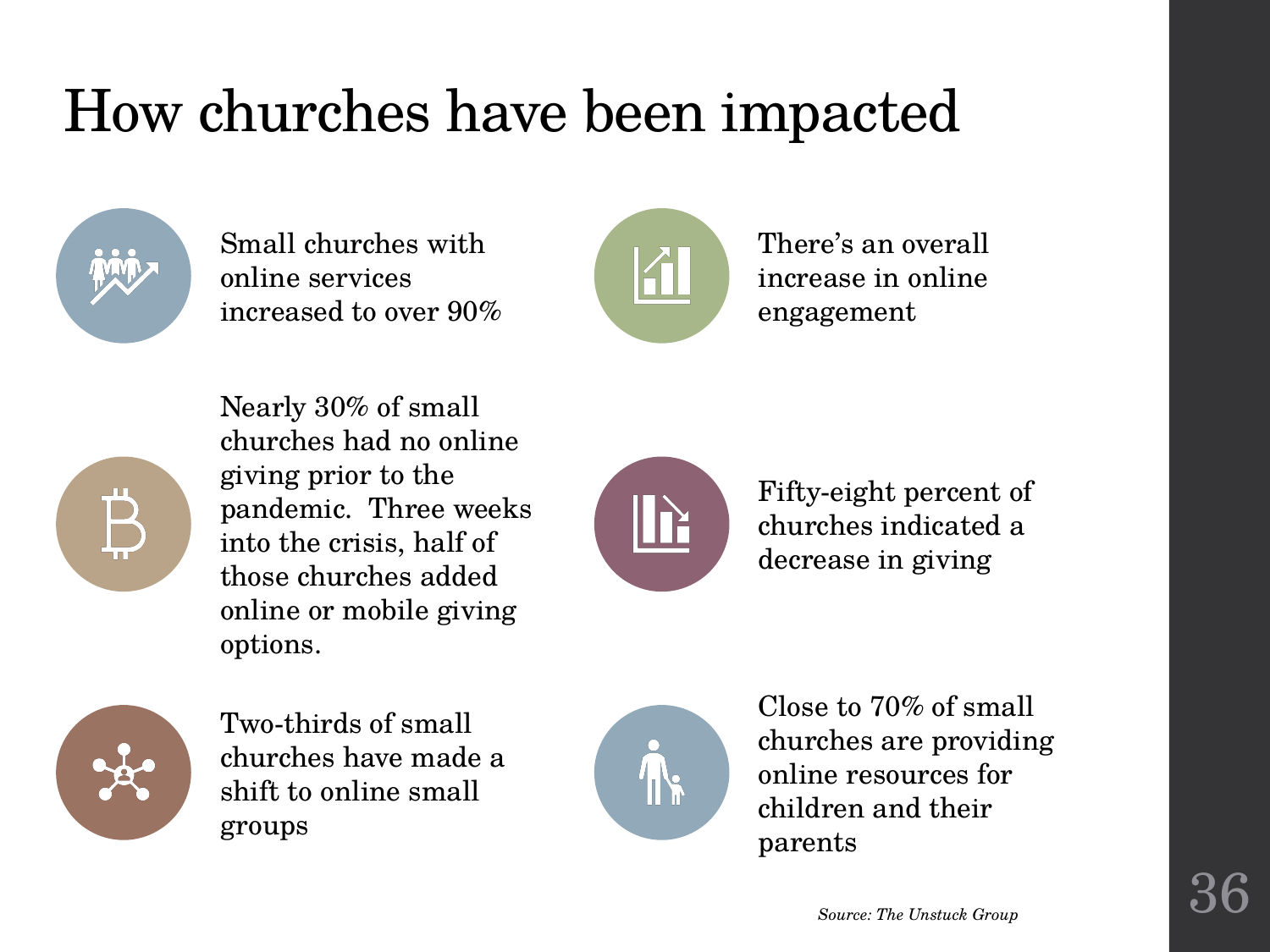

# How churches have been impacted
Small churches with online services increased to over 90%
There’s an overall increase in online engagement
Nearly 30% of small churches had no online giving prior to the pandemic.  Three weeks into the crisis, half of those churches added online or mobile giving options.
Fifty-eight percent of churches indicated a decrease in giving
Two-thirds of small churches have made a shift to online small groups
Close to 70% of small churches are providing online resources for children and their parents
36
Source: The Unstuck Group